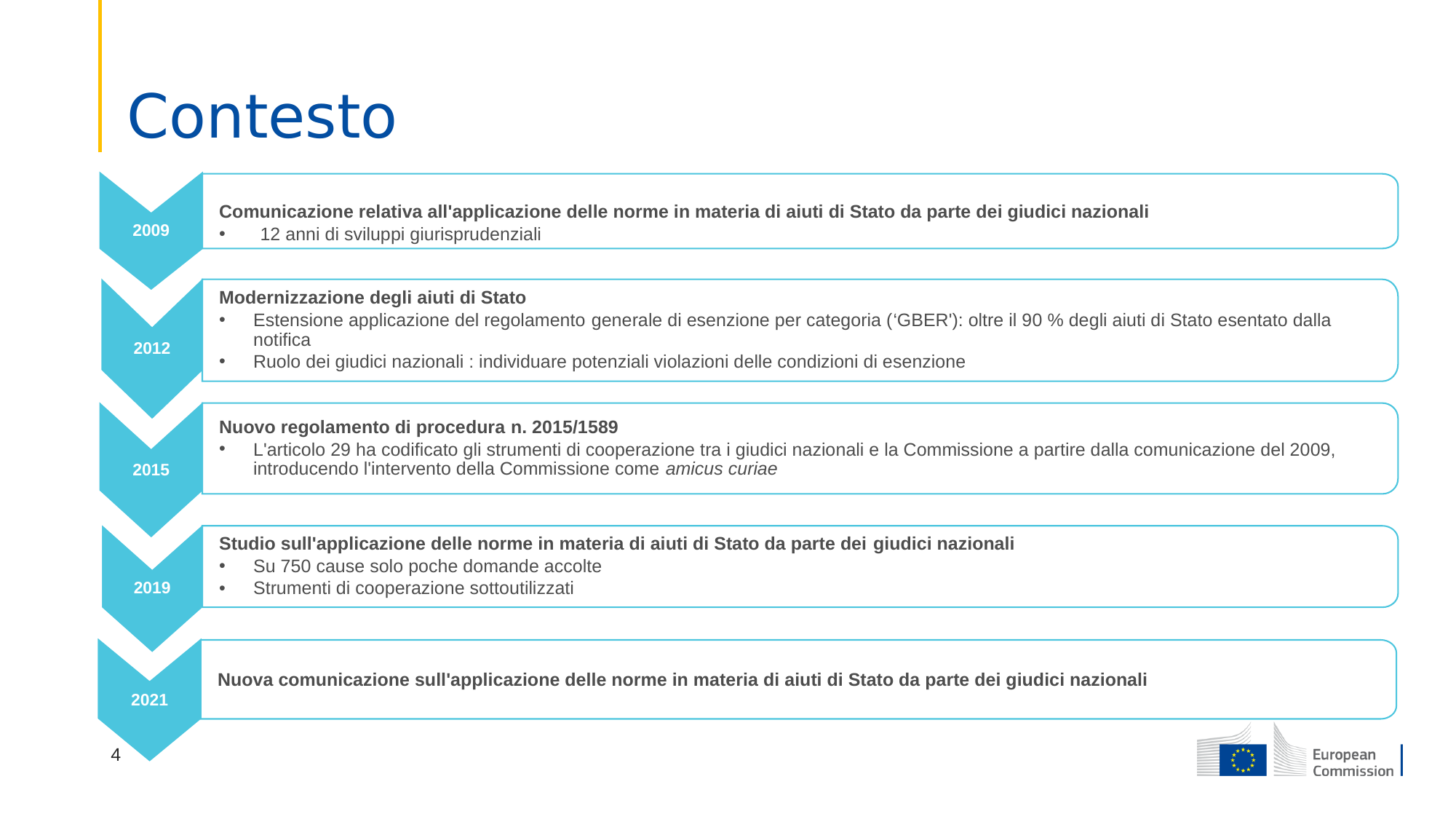

# Contesto
2009

Comunicazione relativa all'applicazione delle norme in materia di aiuti di Stato da parte dei giudici nazionali
12 anni di sviluppi giurisprudenziali
Modernizzazione degli aiuti di Stato
Estensione applicazione del regolamento generale di esenzione per categoria (‘GBER'): oltre il 90 % degli aiuti di Stato esentato dalla notifica
Ruolo dei giudici nazionali : individuare potenziali violazioni delle condizioni di esenzione
2012
Nuovo regolamento di procedura n. 2015/1589
L'articolo 29 ha codificato gli strumenti di cooperazione tra i giudici nazionali e la Commissione a partire dalla comunicazione del 2009, introducendo l'intervento della Commissione come amicus curiae
2015
2019
Studio sull'applicazione delle norme in materia di aiuti di Stato da parte dei giudici nazionali
Su 750 cause solo poche domande accolte
Strumenti di cooperazione sottoutilizzati
2021

Nuova comunicazione sull'applicazione delle norme in materia di aiuti di Stato da parte dei giudici nazionali

4